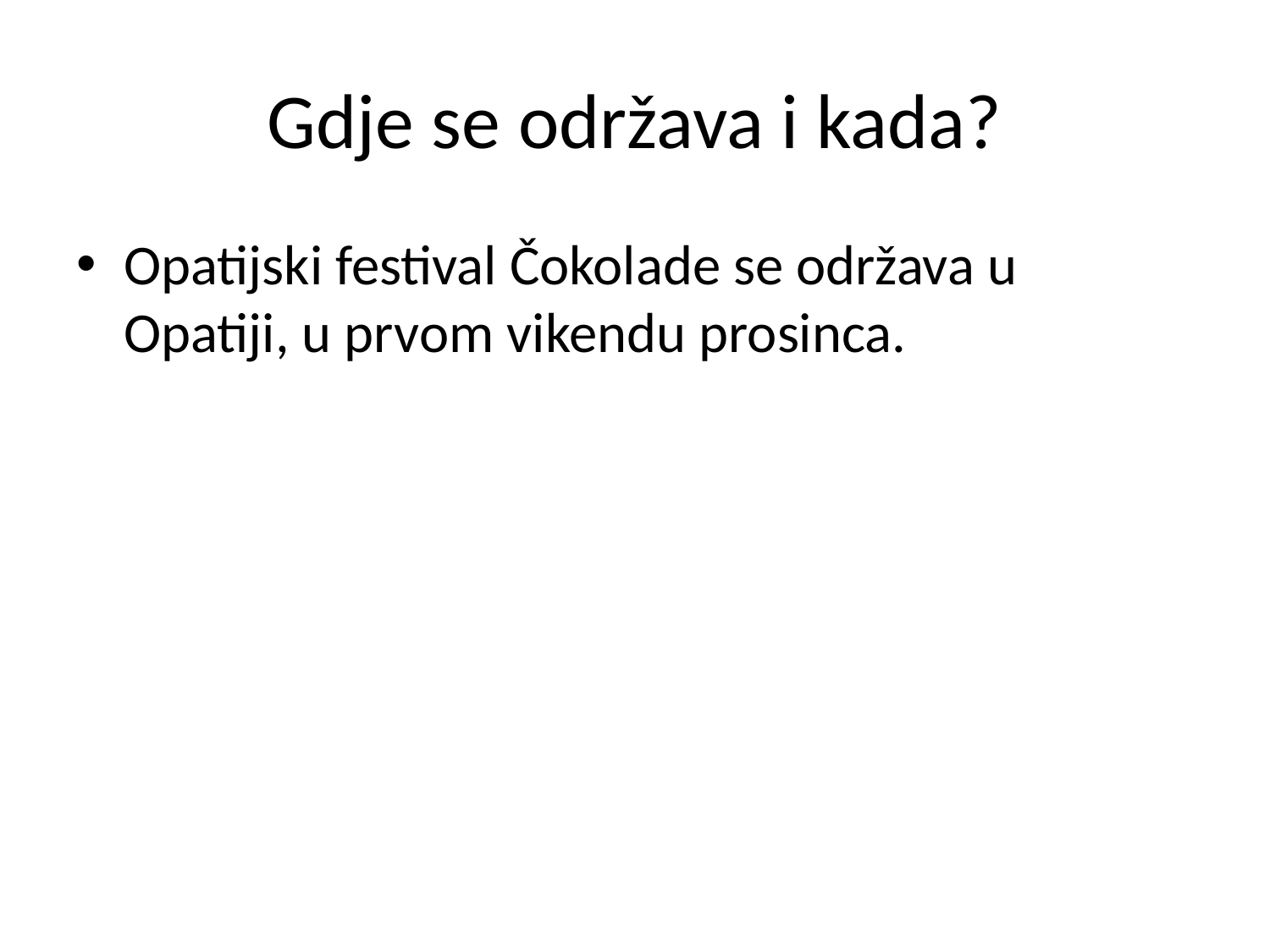

# Gdje se održava i kada?
Opatijski festival Čokolade se održava u Opatiji, u prvom vikendu prosinca.